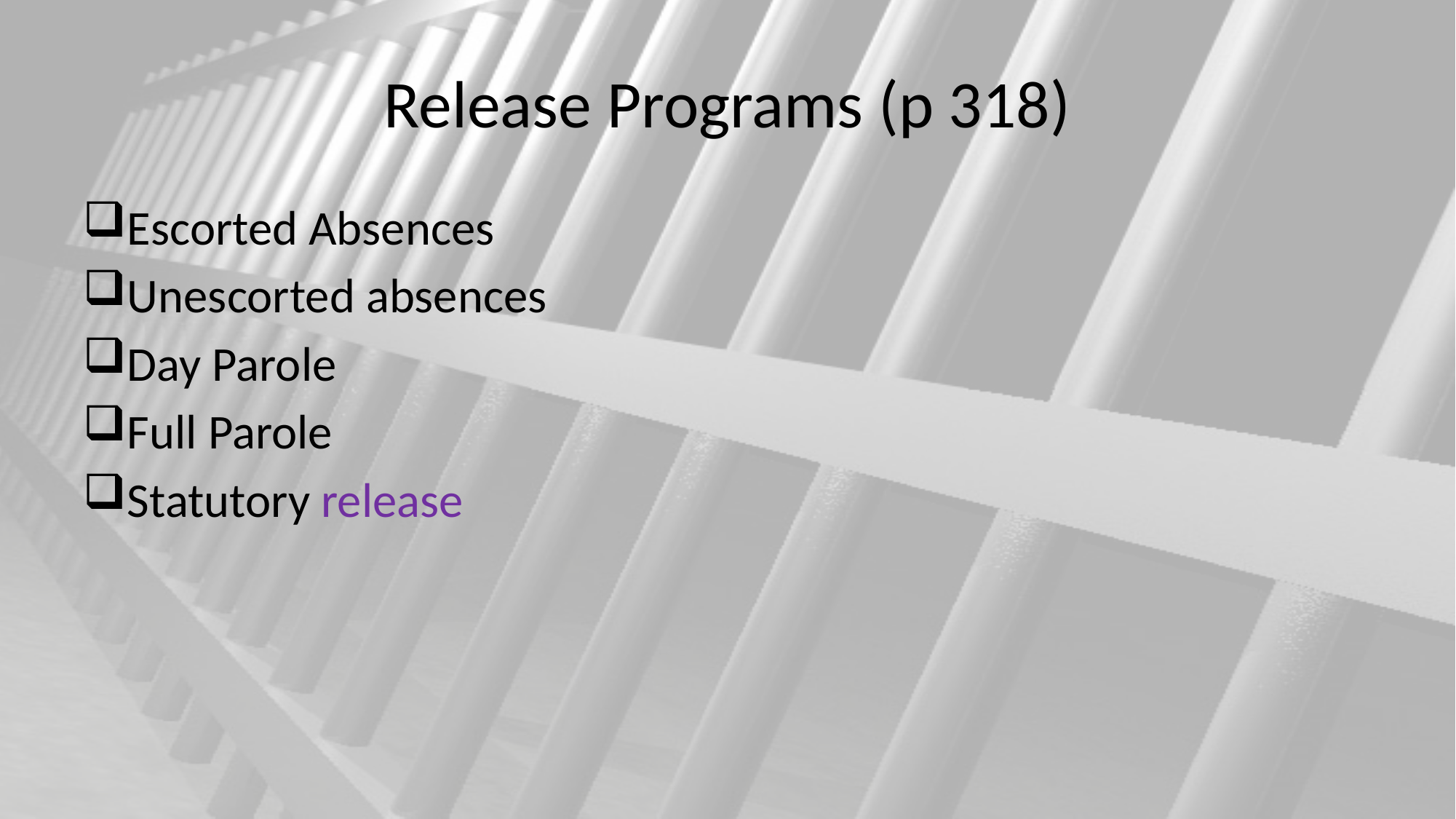

# Release Programs (p 318)
Escorted Absences
Unescorted absences
Day Parole
Full Parole
Statutory release